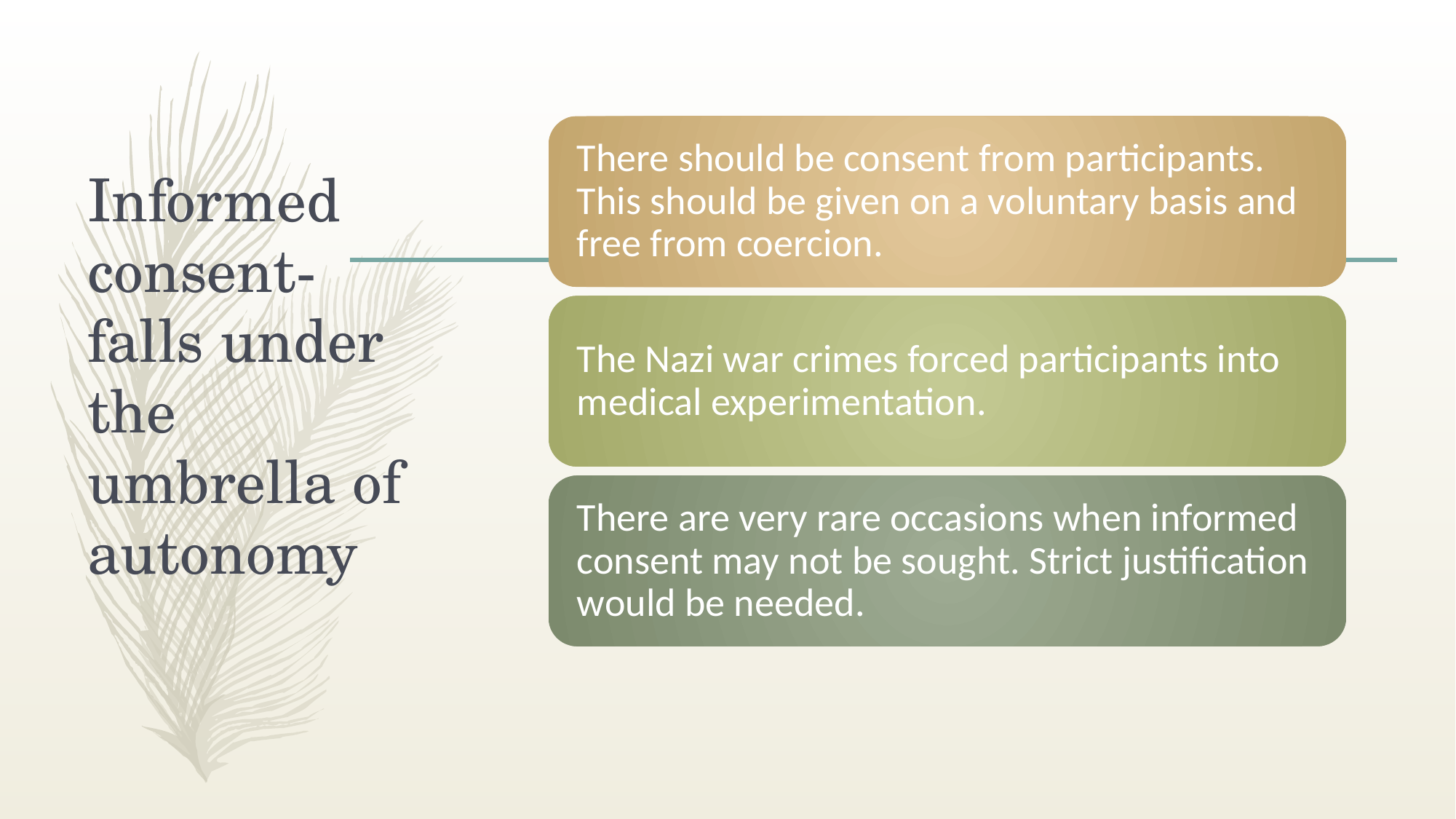

There should be consent from participants. This should be given on a voluntary basis and free from coercion.
The Nazi war crimes forced participants into medical experimentation.
There are very rare occasions when informed consent may not be sought. Strict justification would be needed.
# Informed consent- falls under the umbrella of autonomy